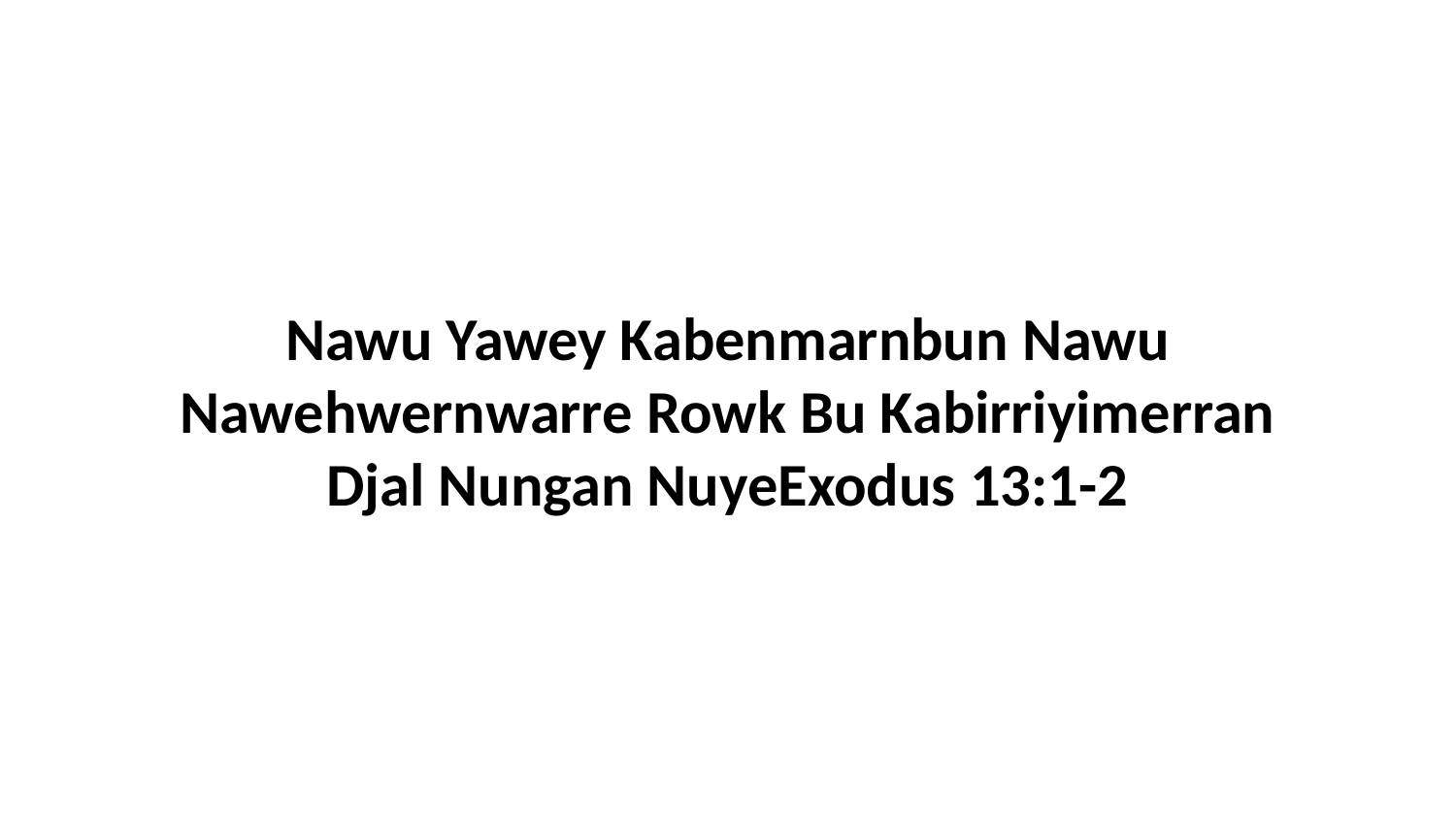

Nawu Yawey Kabenmarnbun Nawu Nawehwernwarre Rowk Bu Kabirriyimerran Djal Nungan NuyeExodus 13:1-2